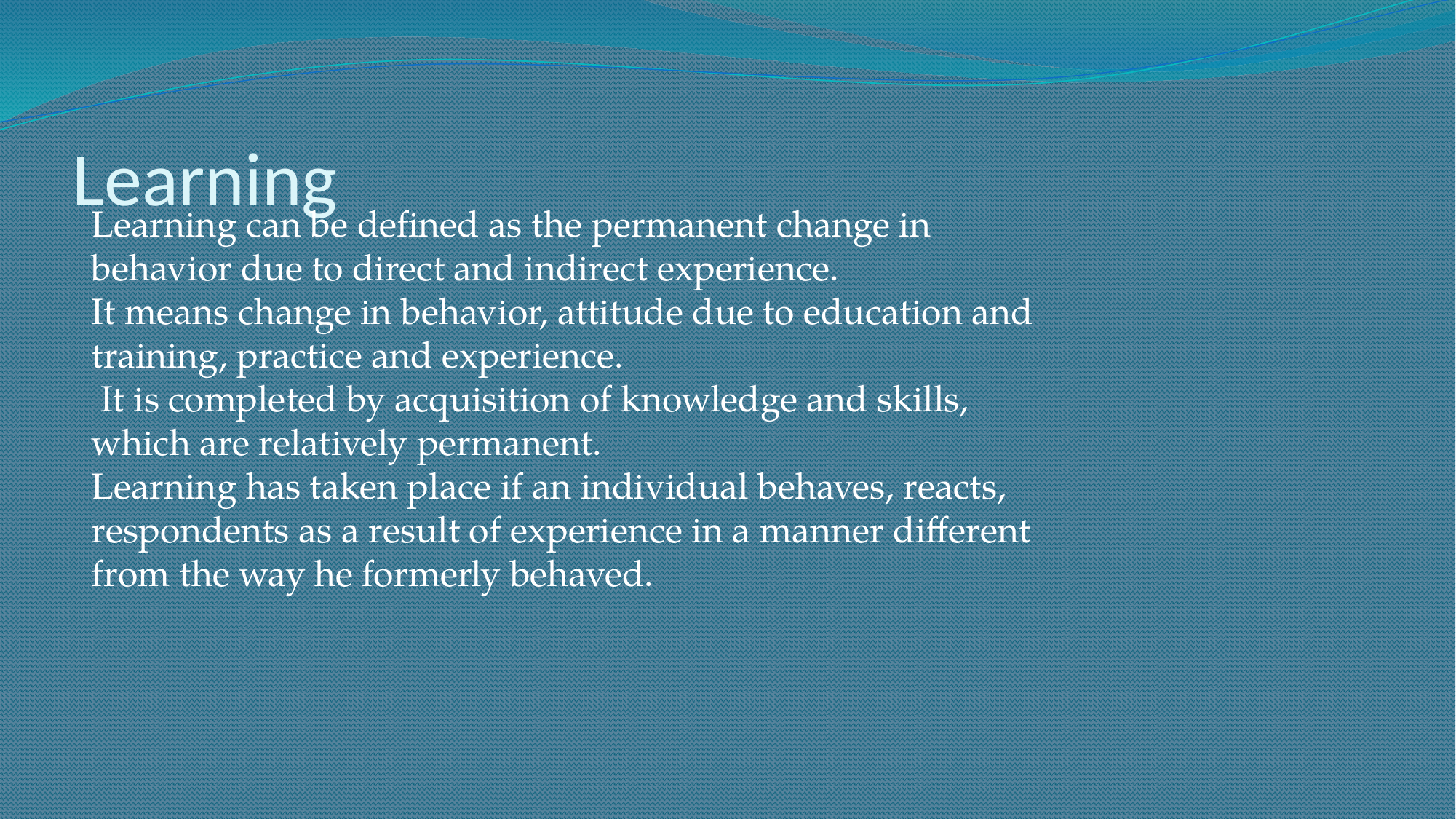

# Learning
Learning can be defined as the permanent change in behavior due to direct and indirect experience.
It means change in behavior, attitude due to education and training, practice and experience.
 It is completed by acquisition of knowledge and skills, which are relatively permanent.
Learning has taken place if an individual behaves, reacts, respondents as a result of experience in a manner different from the way he formerly behaved.